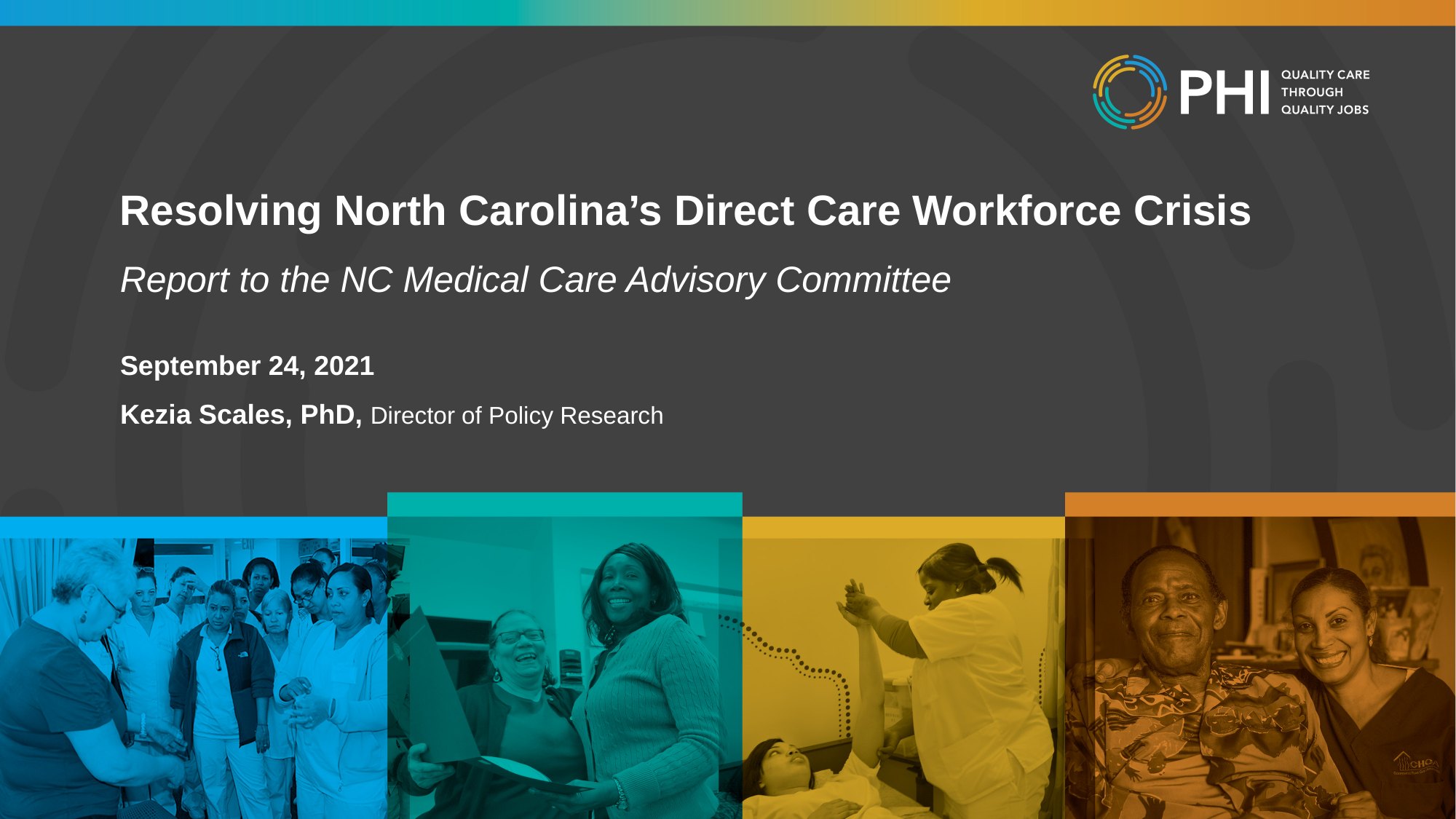

Resolving North Carolina’s Direct Care Workforce Crisis
Report to the NC Medical Care Advisory Committee
September 24, 2021
Kezia Scales, PhD, Director of Policy Research